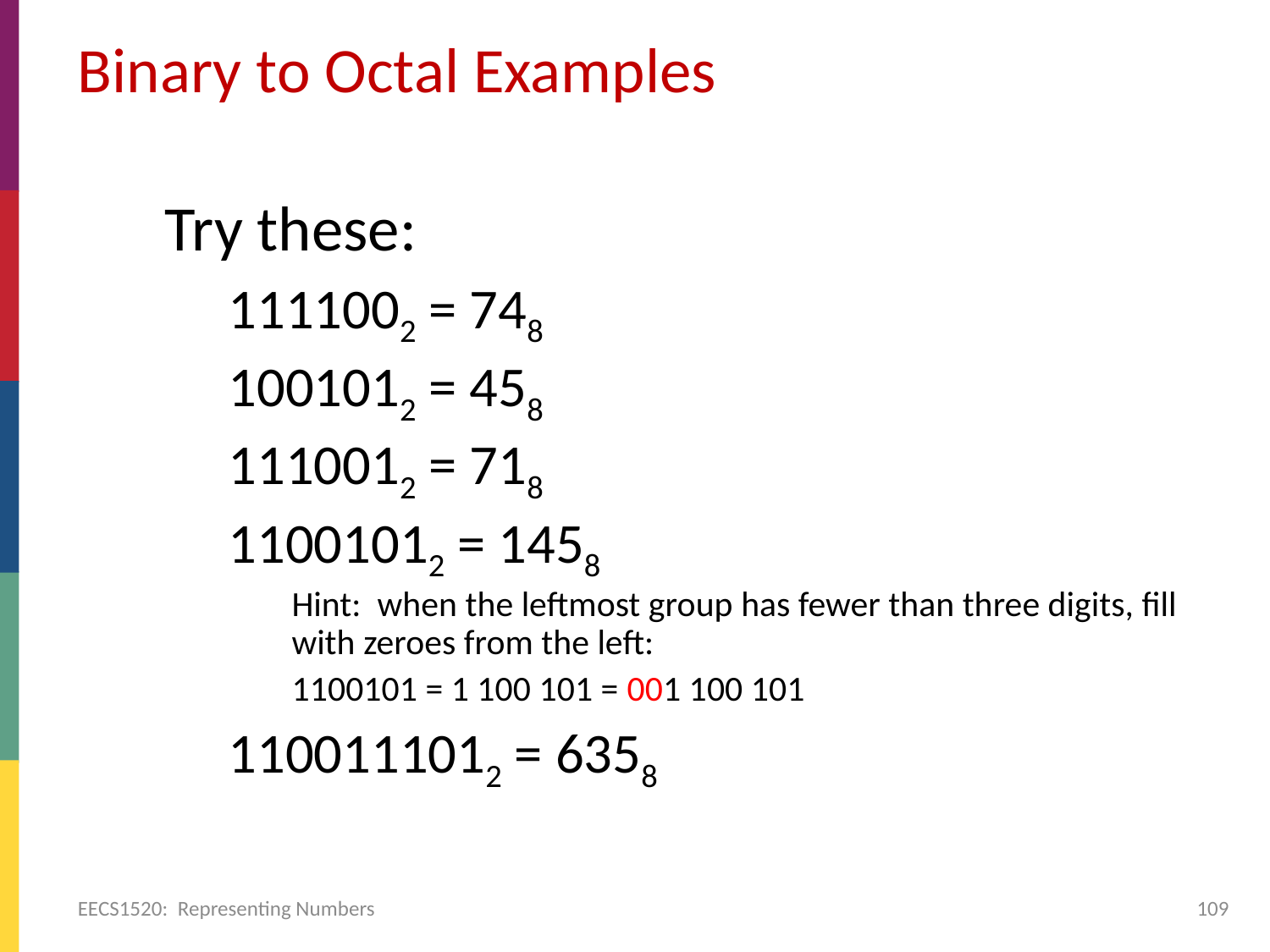

# Binary to Octal Examples
Try these:
1111002 = 748
1001012 = 458
1110012 = 718
11001012 = 1458
Hint:  when the leftmost group has fewer than three digits, fill with zeroes from the left:
1100101 = 1 100 101 = 001 100 101
1100111012 = 6358
EECS1520:  Representing Numbers
109